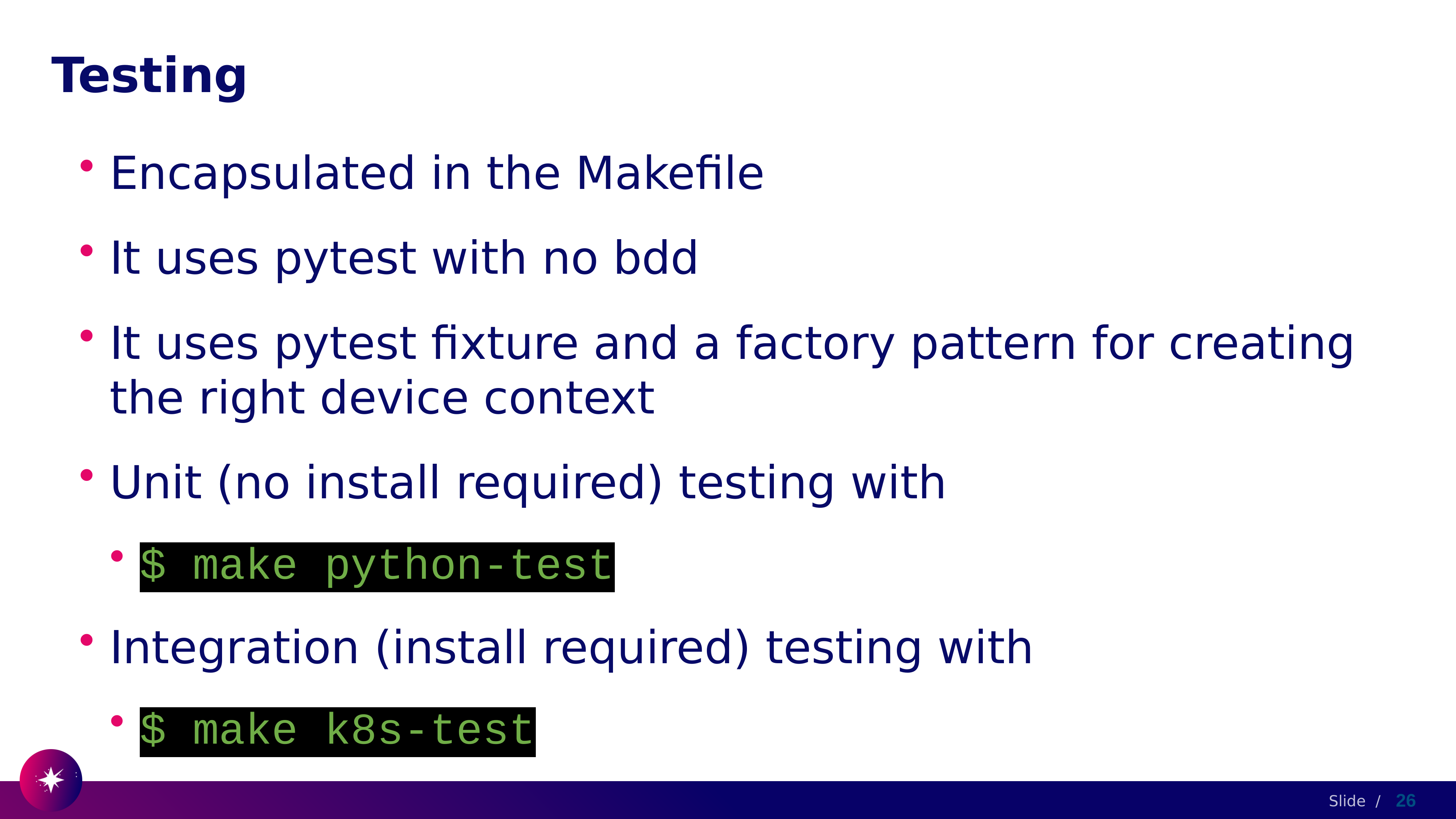

# Testing
Encapsulated in the Makefile
It uses pytest with no bdd
It uses pytest fixture and a factory pattern for creating the right device context
Unit (no install required) testing with
$ make python-test
Integration (install required) testing with
$ make k8s-test

26